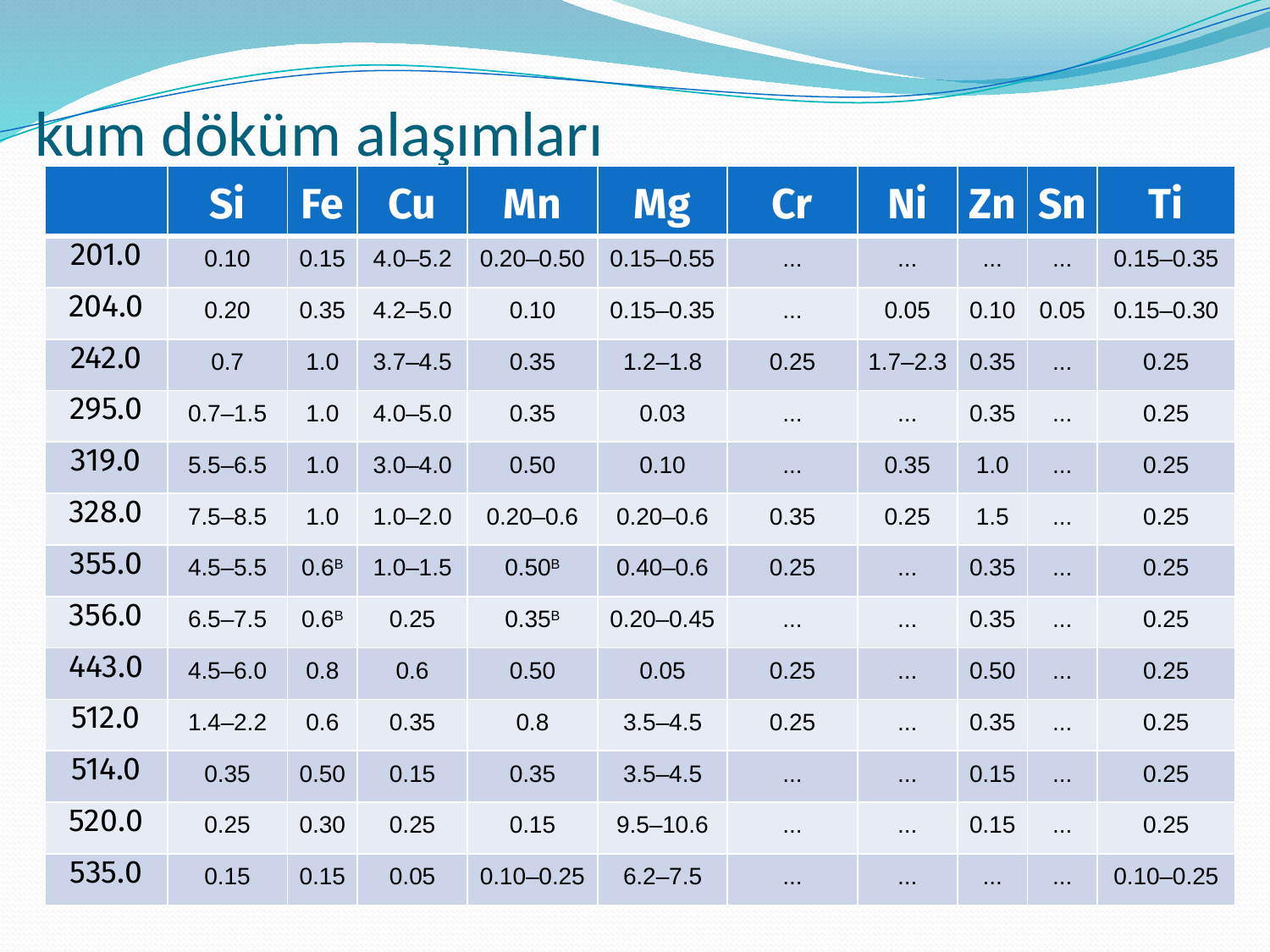

# kum döküm alaşımları
|  | Si | Fe | Cu | Mn | Mg | Cr | Ni | Zn | Sn | Ti |
| --- | --- | --- | --- | --- | --- | --- | --- | --- | --- | --- |
| 201.0 | 0.10 | 0.15 | 4.0–5.2 | 0.20–0.50 | 0.15–0.55 | ... | ... | ... | ... | 0.15–0.35 |
| 204.0 | 0.20 | 0.35 | 4.2–5.0 | 0.10 | 0.15–0.35 | ... | 0.05 | 0.10 | 0.05 | 0.15–0.30 |
| 242.0 | 0.7 | 1.0 | 3.7–4.5 | 0.35 | 1.2–1.8 | 0.25 | 1.7–2.3 | 0.35 | ... | 0.25 |
| 295.0 | 0.7–1.5 | 1.0 | 4.0–5.0 | 0.35 | 0.03 | ... | ... | 0.35 | ... | 0.25 |
| 319.0 | 5.5–6.5 | 1.0 | 3.0–4.0 | 0.50 | 0.10 | ... | 0.35 | 1.0 | ... | 0.25 |
| 328.0 | 7.5–8.5 | 1.0 | 1.0–2.0 | 0.20–0.6 | 0.20–0.6 | 0.35 | 0.25 | 1.5 | ... | 0.25 |
| 355.0 | 4.5–5.5 | 0.6B | 1.0–1.5 | 0.50B | 0.40–0.6 | 0.25 | ... | 0.35 | ... | 0.25 |
| 356.0 | 6.5–7.5 | 0.6B | 0.25 | 0.35B | 0.20–0.45 | ... | ... | 0.35 | ... | 0.25 |
| 443.0 | 4.5–6.0 | 0.8 | 0.6 | 0.50 | 0.05 | 0.25 | ... | 0.50 | ... | 0.25 |
| 512.0 | 1.4–2.2 | 0.6 | 0.35 | 0.8 | 3.5–4.5 | 0.25 | ... | 0.35 | ... | 0.25 |
| 514.0 | 0.35 | 0.50 | 0.15 | 0.35 | 3.5–4.5 | ... | ... | 0.15 | ... | 0.25 |
| 520.0 | 0.25 | 0.30 | 0.25 | 0.15 | 9.5–10.6 | ... | ... | 0.15 | ... | 0.25 |
| 535.0 | 0.15 | 0.15 | 0.05 | 0.10–0.25 | 6.2–7.5 | ... | ... | ... | ... | 0.10–0.25 |